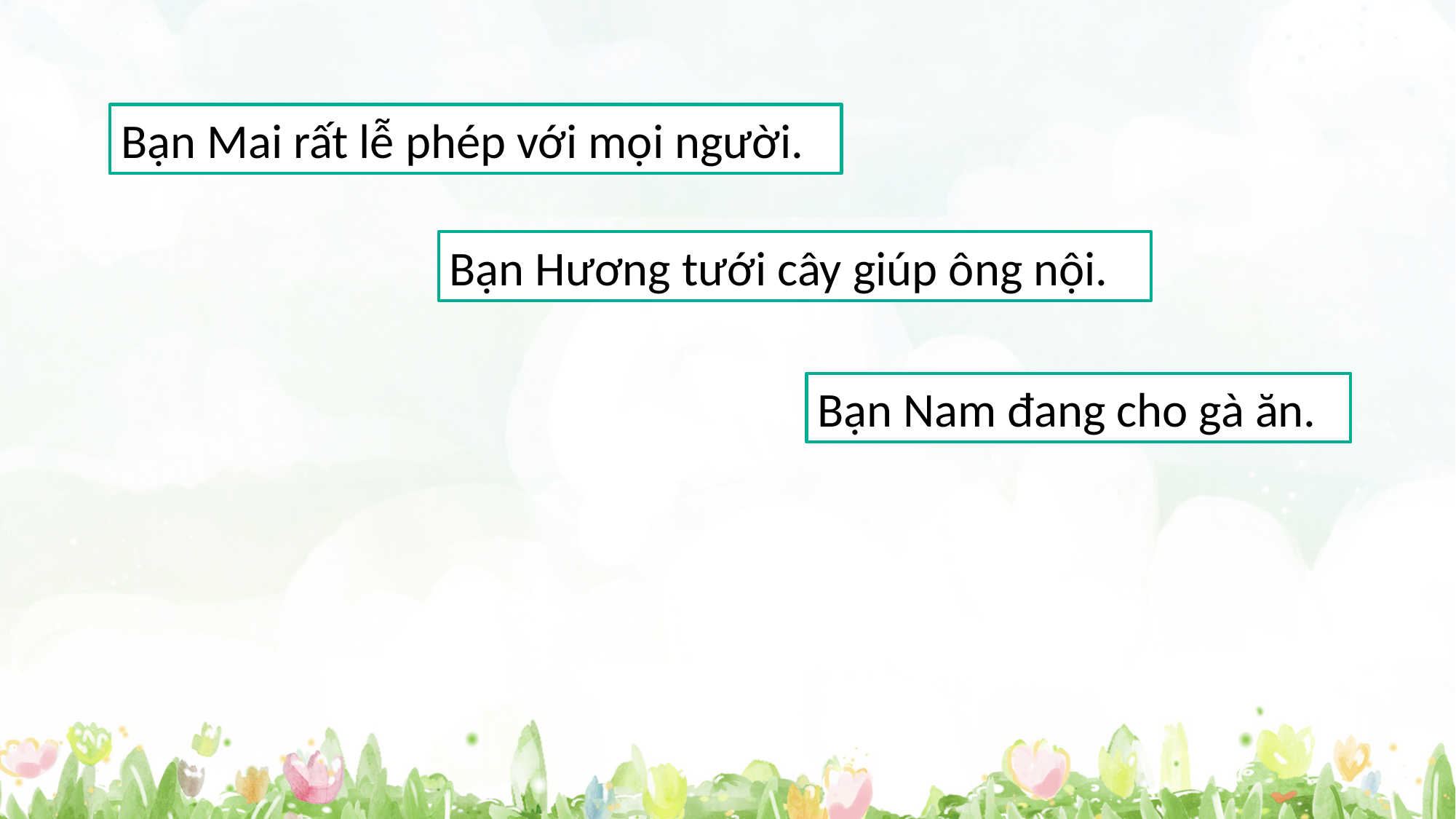

Bạn Mai rất lễ phép với mọi người.
Bạn Hương tưới cây giúp ông nội.
Bạn Nam đang cho gà ăn.